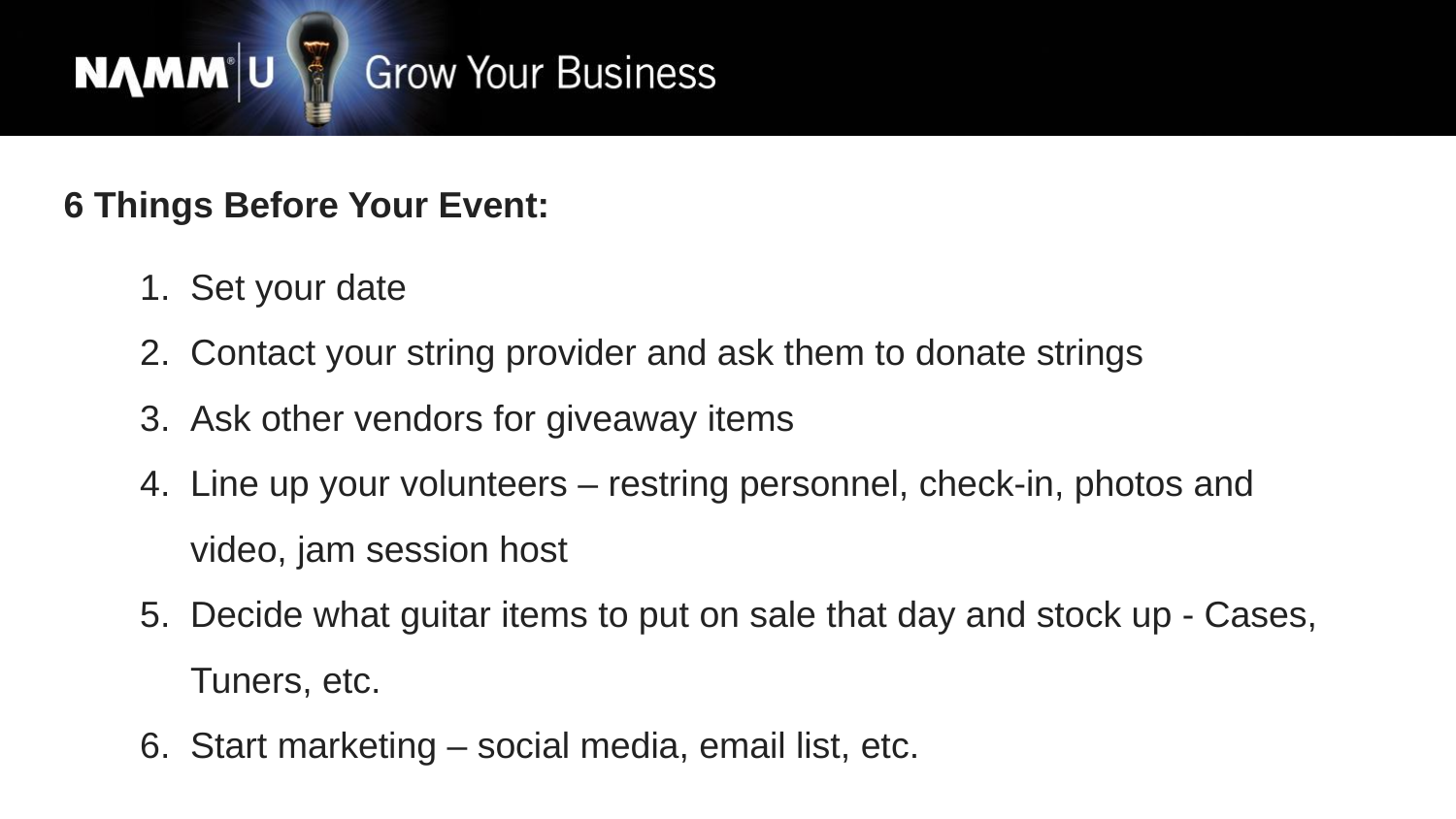

6 Things Before Your Event:
Set your date
Contact your string provider and ask them to donate strings
Ask other vendors for giveaway items
Line up your volunteers – restring personnel, check-in, photos and video, jam session host
Decide what guitar items to put on sale that day and stock up - Cases, Tuners, etc.
Start marketing – social media, email list, etc.